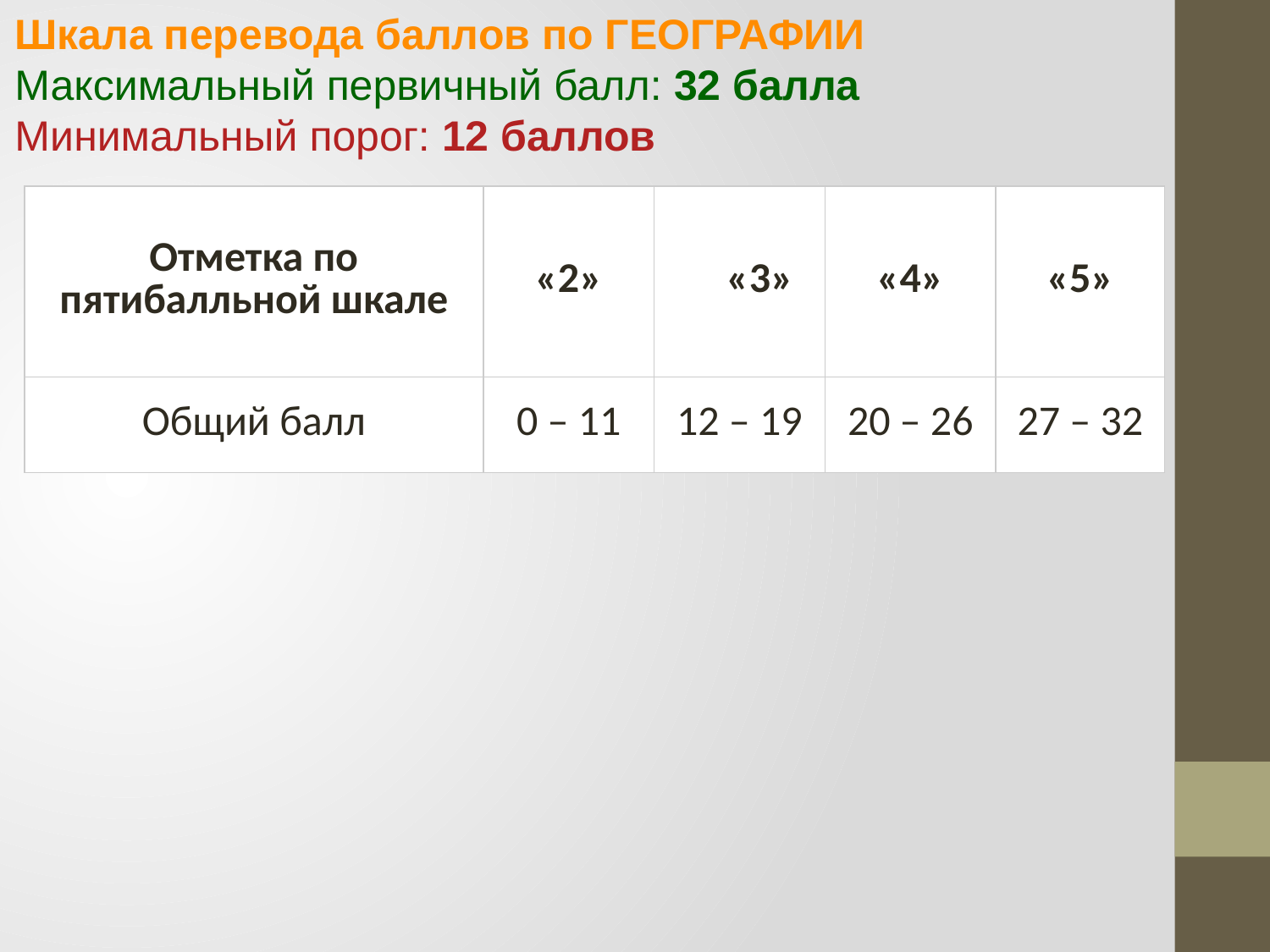

Шкала перевода баллов по ГЕОГРАФИИ
Максимальный первичный балл: 32 балла
Минимальный порог: 12 баллов
| Отметка по пятибалльной шкале | «2» | «3» | «4» | «5» |
| --- | --- | --- | --- | --- |
| Общий балл | 0 – 11 | 12 – 19 | 20 – 26 | 27 – 32 |